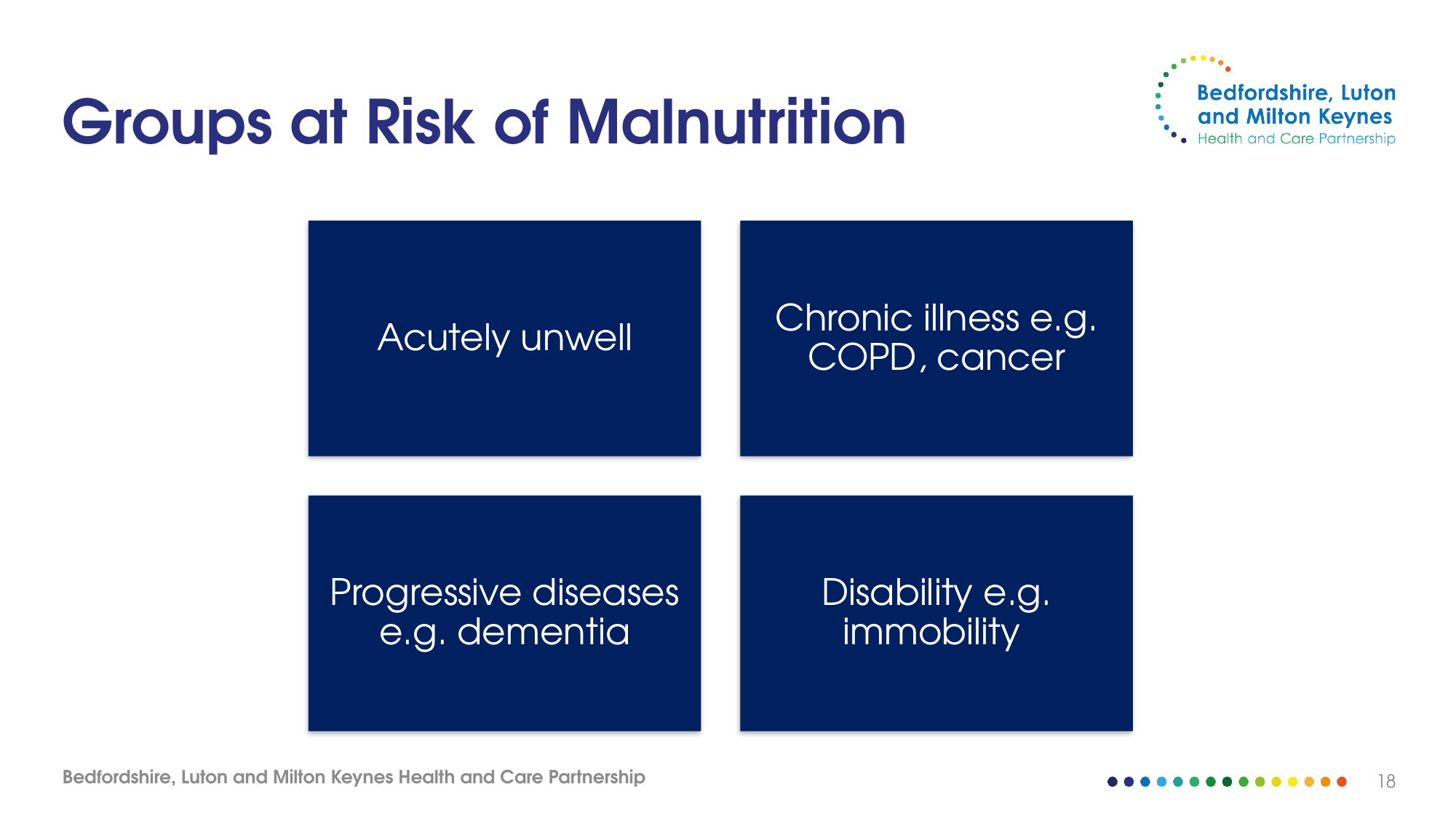

# Groups at Risk of Malnutrition
Acutely unwell
Chronic illness e.g. COPD, cancer
Progressive diseases e.g. dementia
Disability e.g. immobility
Bedfordshire, Luton and Milton Keynes Health and Care Partnership
18